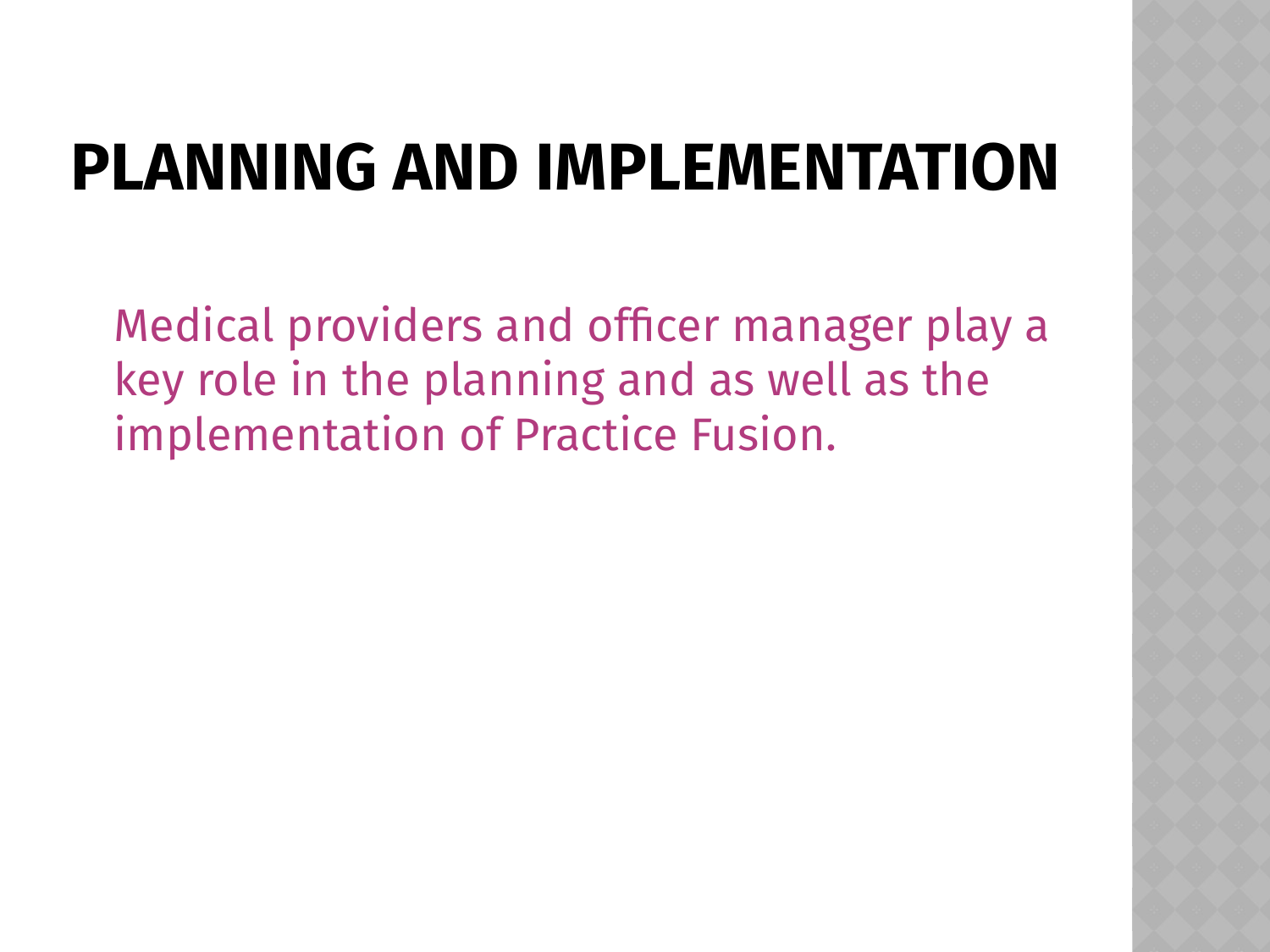

# Planning and Implementation

	Medical providers and officer manager play a key role in the planning and as well as the implementation of Practice Fusion.